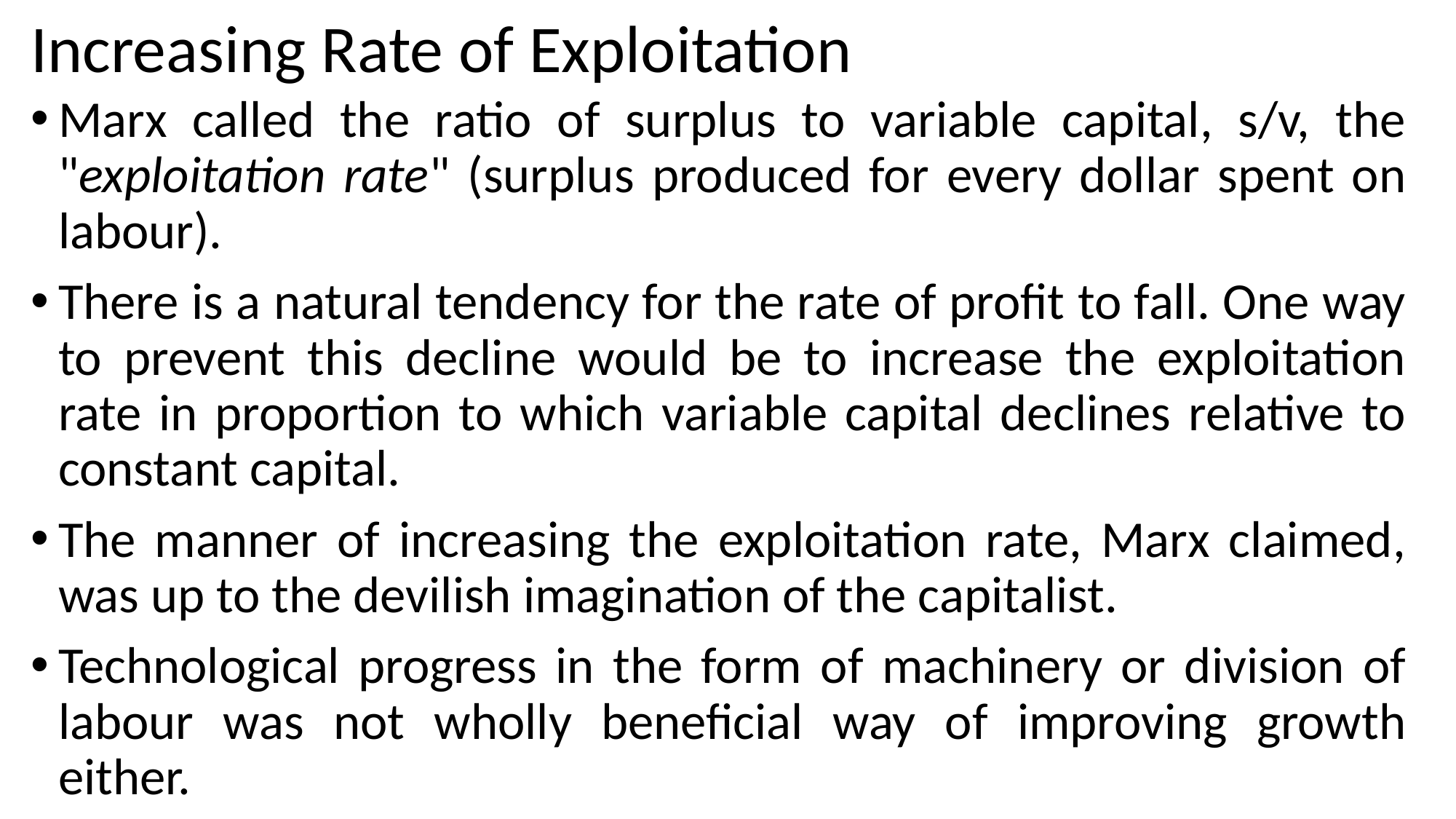

# Increasing Rate of Exploitation
Marx called the ratio of surplus to variable capital, s/v, the "exploitation rate" (surplus produced for every dollar spent on labour).
There is a natural tendency for the rate of profit to fall. One way to prevent this decline would be to increase the exploitation rate in proportion to which variable capital declines relative to constant capital.
The manner of increasing the exploitation rate, Marx claimed, was up to the devilish imagination of the capitalist.
Technological progress in the form of machinery or division of labour was not wholly beneficial way of improving growth either.